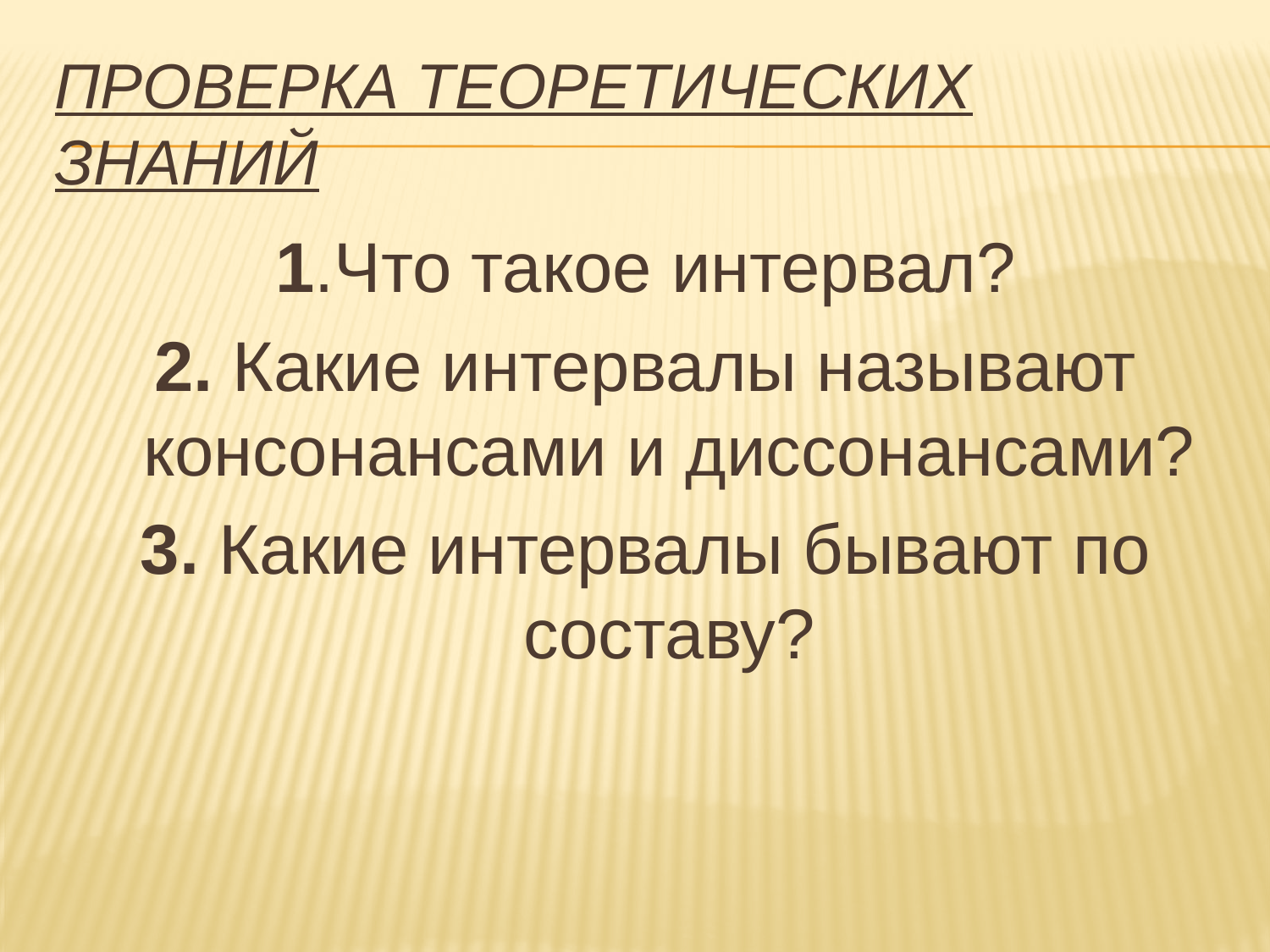

# Проверка теоретических знаний
1.Что такое интервал?
2. Какие интервалы называют консонансами и диссонансами?
3. Какие интервалы бывают по составу?